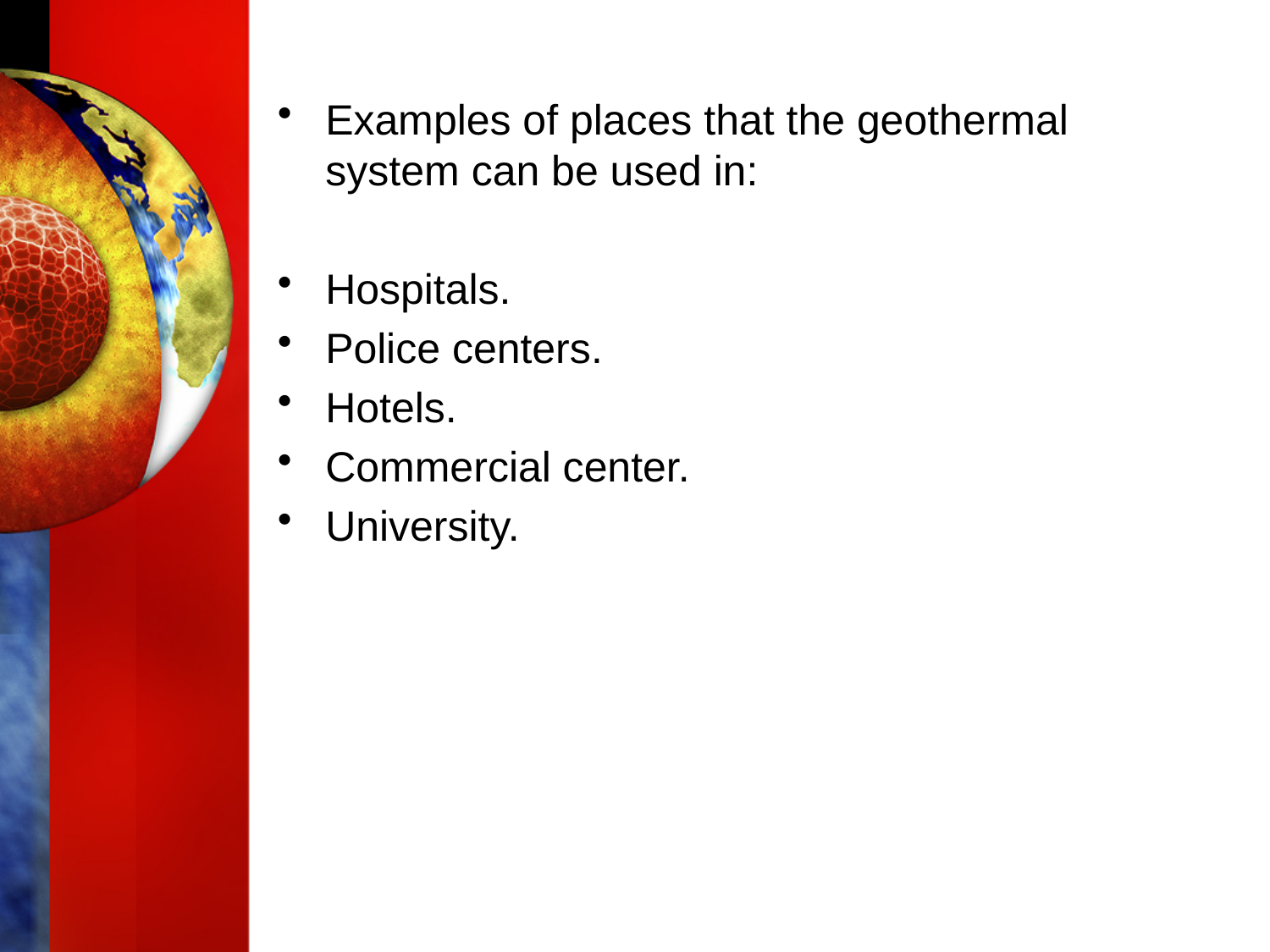

Examples of places that the geothermal system can be used in:

Hospitals.
Police centers.
Hotels.
Commercial center.
University.